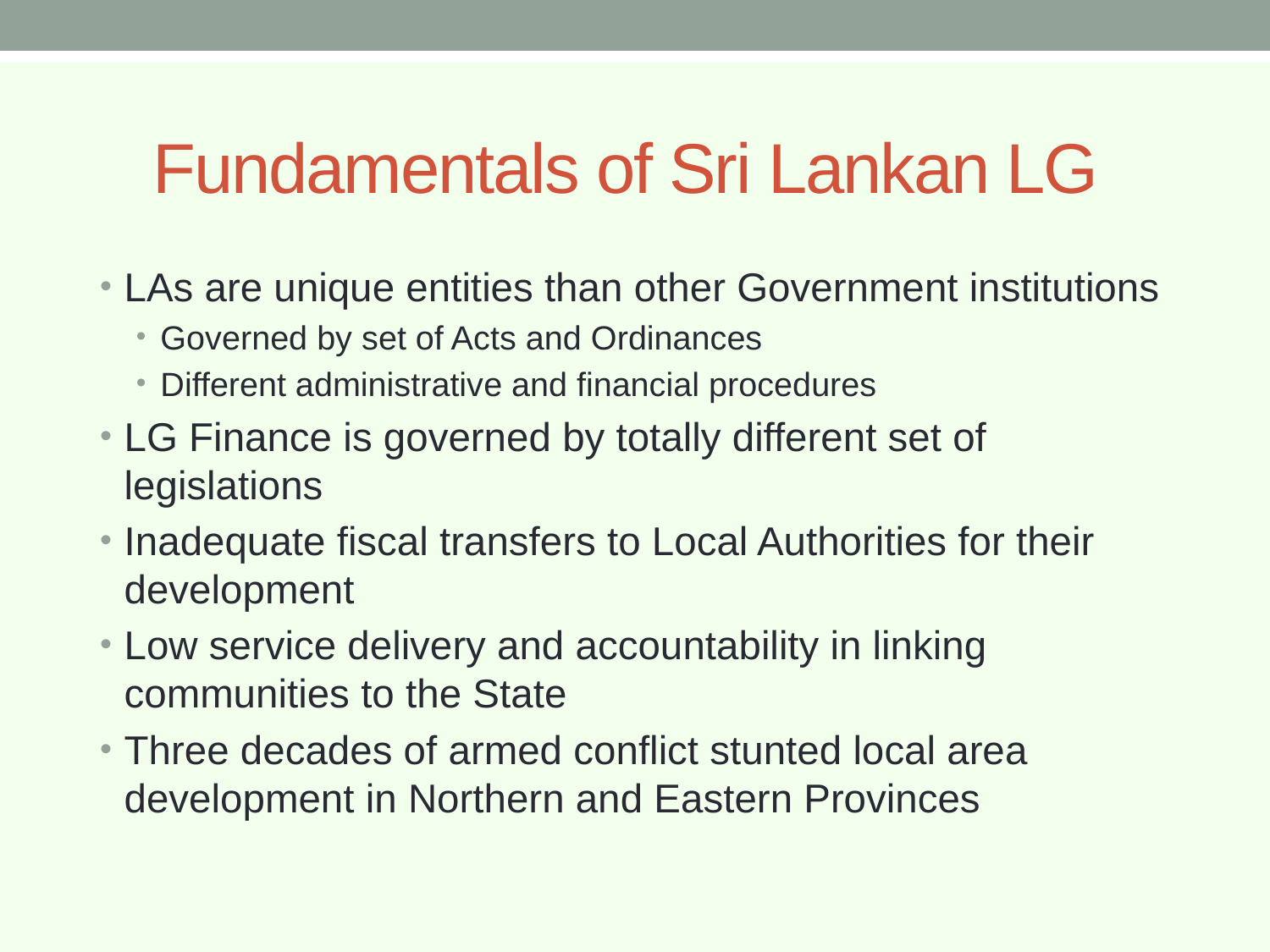

# Fundamentals of Sri Lankan LG
LAs are unique entities than other Government institutions
Governed by set of Acts and Ordinances
Different administrative and financial procedures
LG Finance is governed by totally different set of legislations
Inadequate fiscal transfers to Local Authorities for their development
Low service delivery and accountability in linking communities to the State
Three decades of armed conflict stunted local area development in Northern and Eastern Provinces